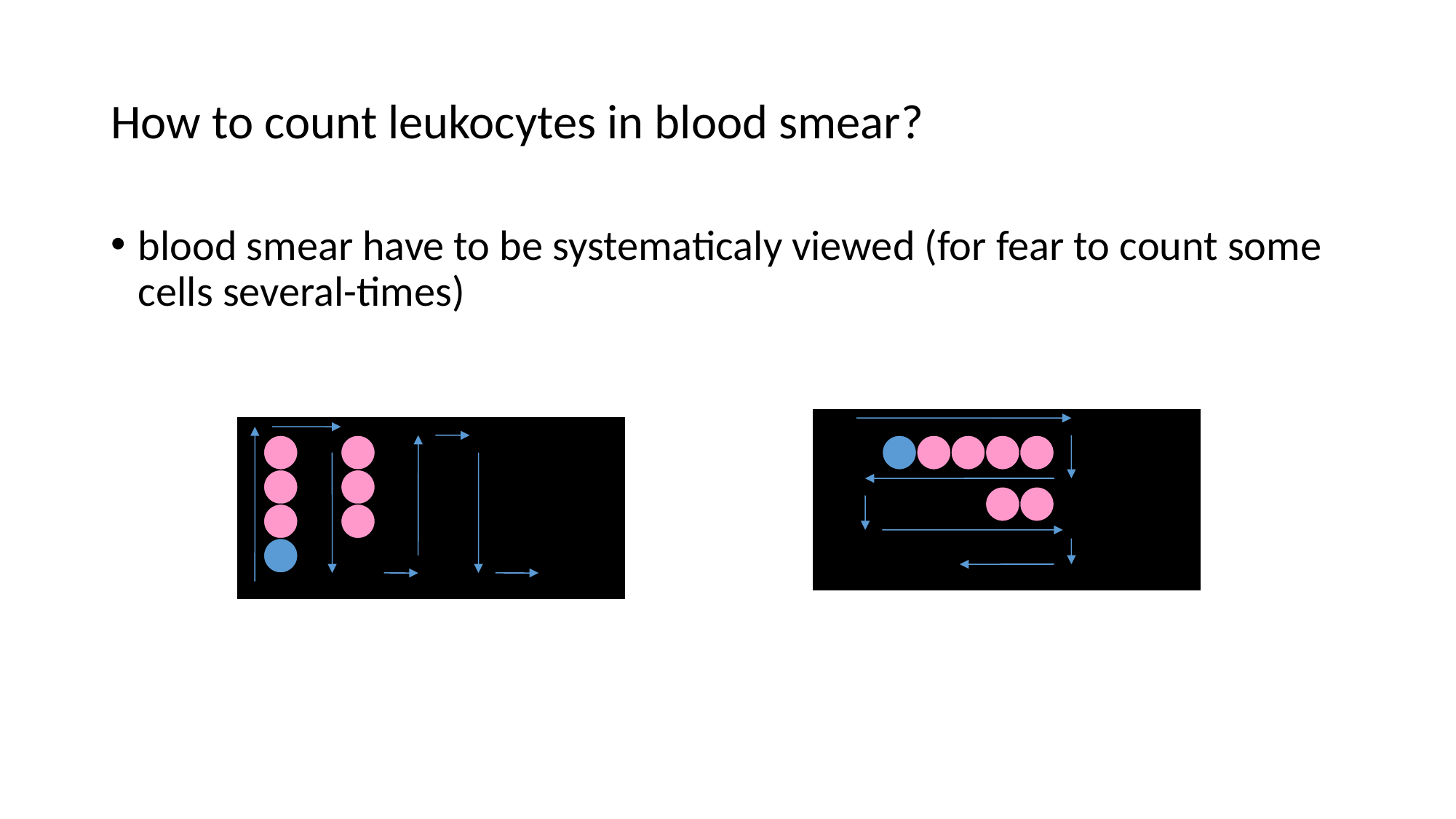

# How to count leukocytes in blood smear?
blood smear have to be systematicaly viewed (for fear to count some cells several-times)

                             or